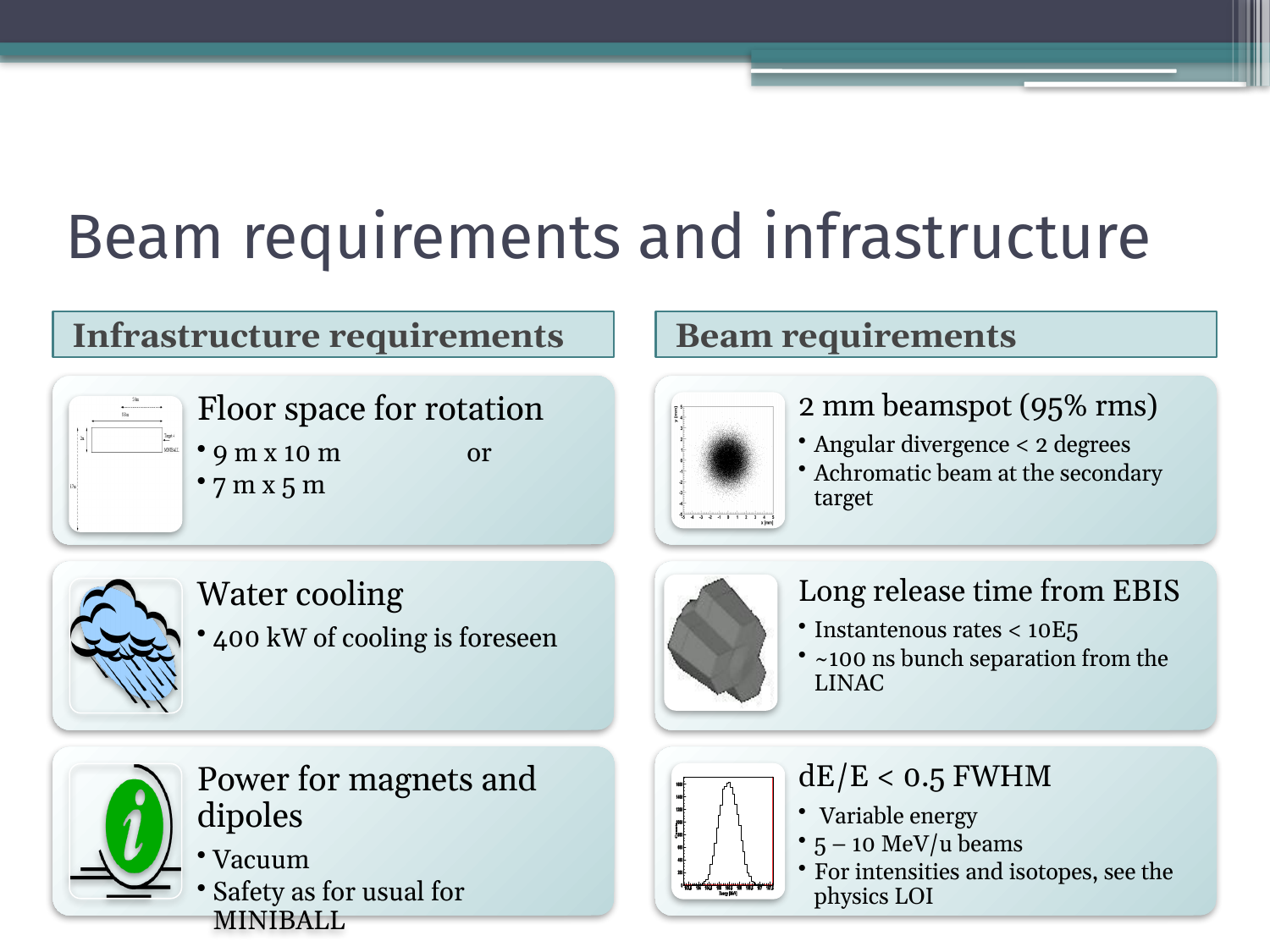

# Beam requirements and infrastructure
Infrastructure requirements
Beam requirements
Floor space for rotation
9 m x 10 m	or
7 m x 5 m
Water cooling
400 kW of cooling is foreseen

Power for magnets and dipoles
Vacuum
Safety as for usual for MINIBALL
2 mm beamspot (95% rms)
Angular divergence < 2 degrees
Achromatic beam at the secondary target
Long release time from EBIS
Instantenous rates < 10E5
~100 ns bunch separation from the LINAC
dE/E < 0.5 FWHM
 Variable energy
5 – 10 MeV/u beams
For intensities and isotopes, see the physics LOI